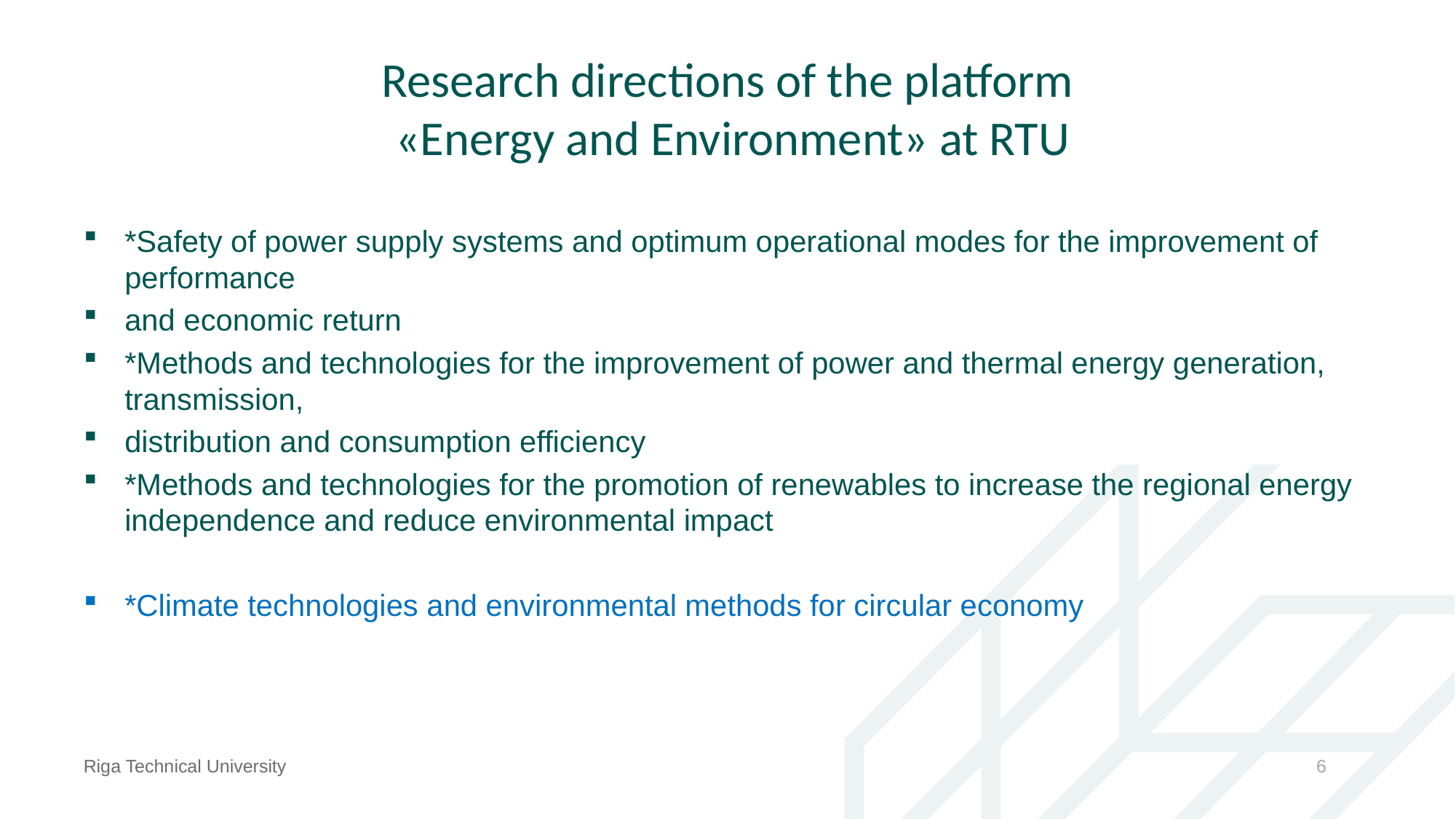

# Research directions of the platform «Energy and Environment» at RTU

*Safety of power supply systems and optimum operational modes for the improvement of performance
and economic return
*Methods and technologies for the improvement of power and thermal energy generation, transmission,
distribution and consumption efficiency
*Methods and technologies for the promotion of renewables to increase the regional energy independence and reduce environmental impact

*Climate technologies and environmental methods for circular economy

Riga Technical University